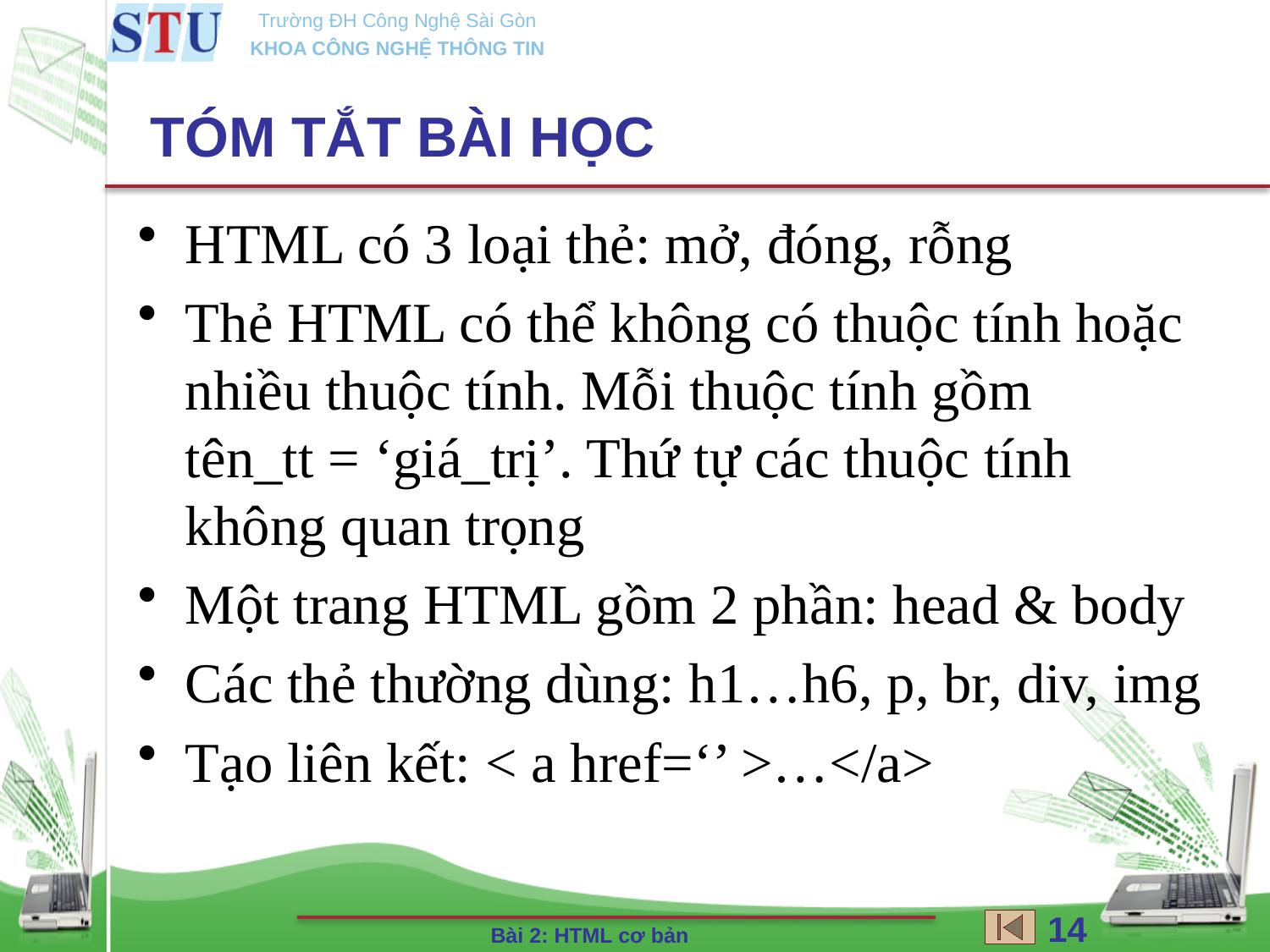

# TÓM TẮT BÀI HỌC
HTML có 3 loại thẻ: mở, đóng, rỗng
Thẻ HTML có thể không có thuộc tính hoặc nhiều thuộc tính. Mỗi thuộc tính gồm
tên_tt = ‘giá_trị’. Thứ tự các thuộc tính không quan trọng
Một trang HTML gồm 2 phần: head & body
Các thẻ thường dùng: h1…h6, p, br, div, img
Tạo liên kết: < a href=‘’ >…</a>
14
Bài 2: HTML cơ bản